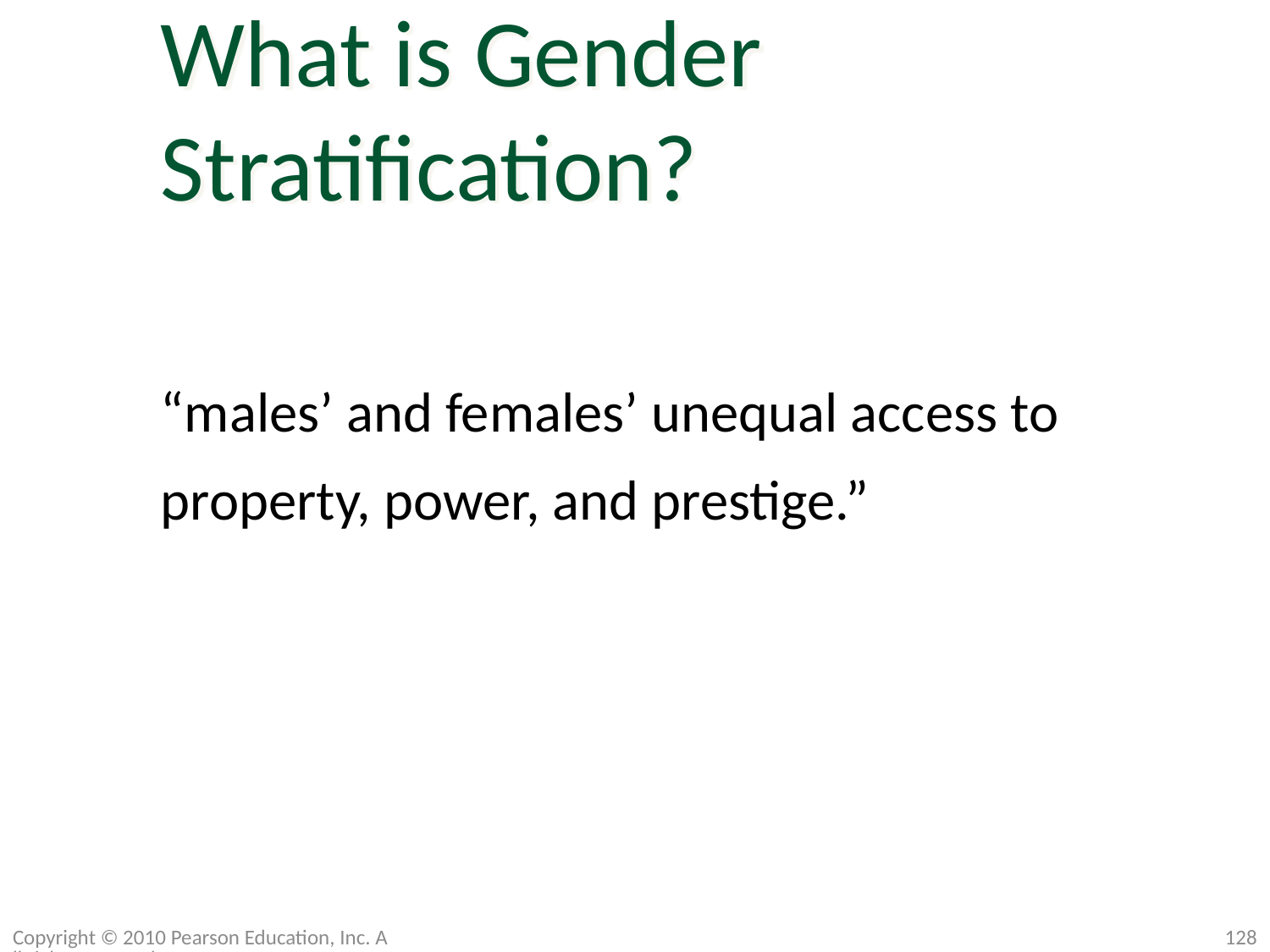

What is Gender Stratification?
“males’ and females’ unequal access to property, power, and prestige.”
Copyright © 2010 Pearson Education, Inc. All rights reserved.
128